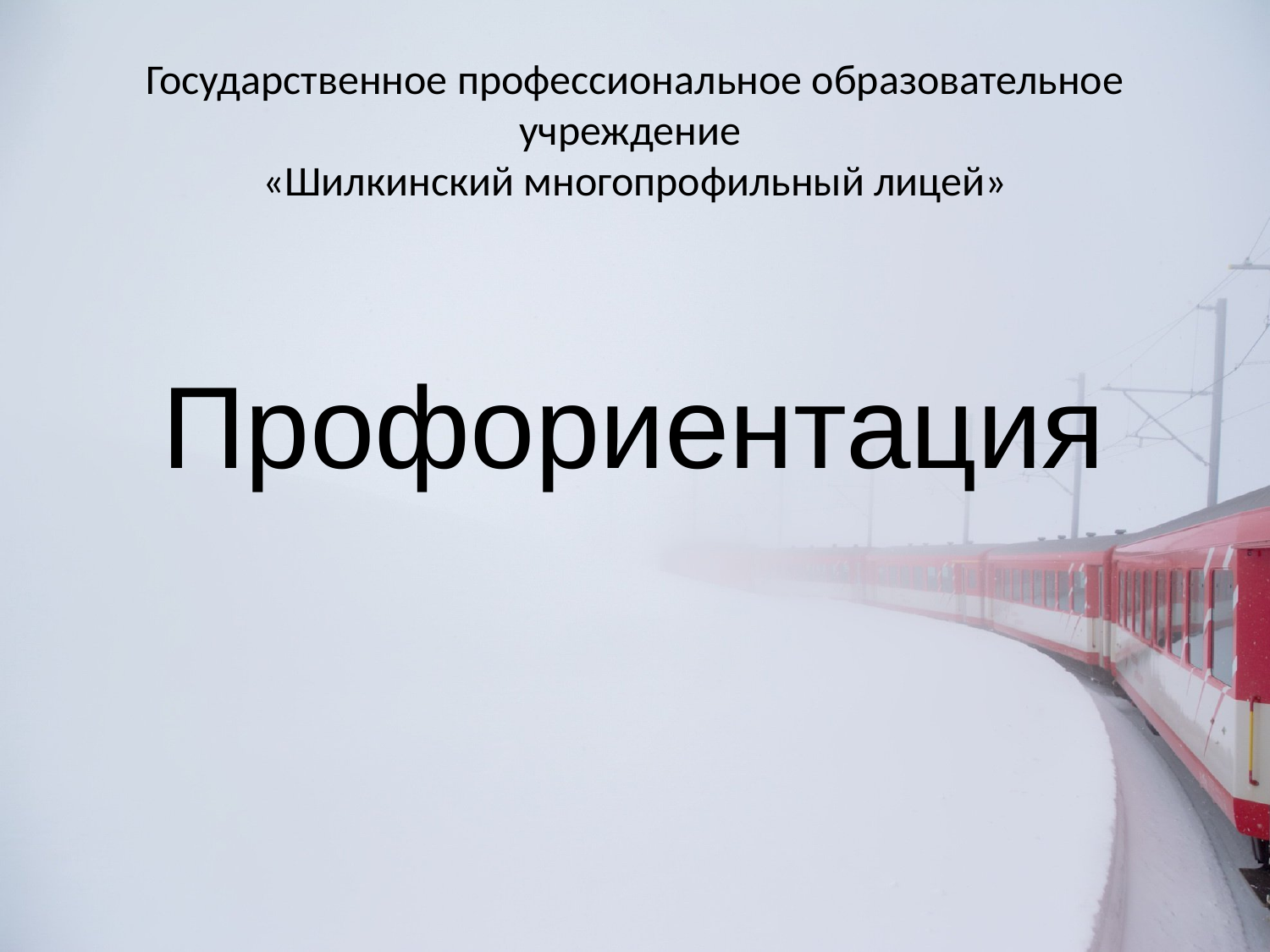

# Государственное профессиональное образовательное учреждение «Шилкинский многопрофильный лицей»
Профориентация